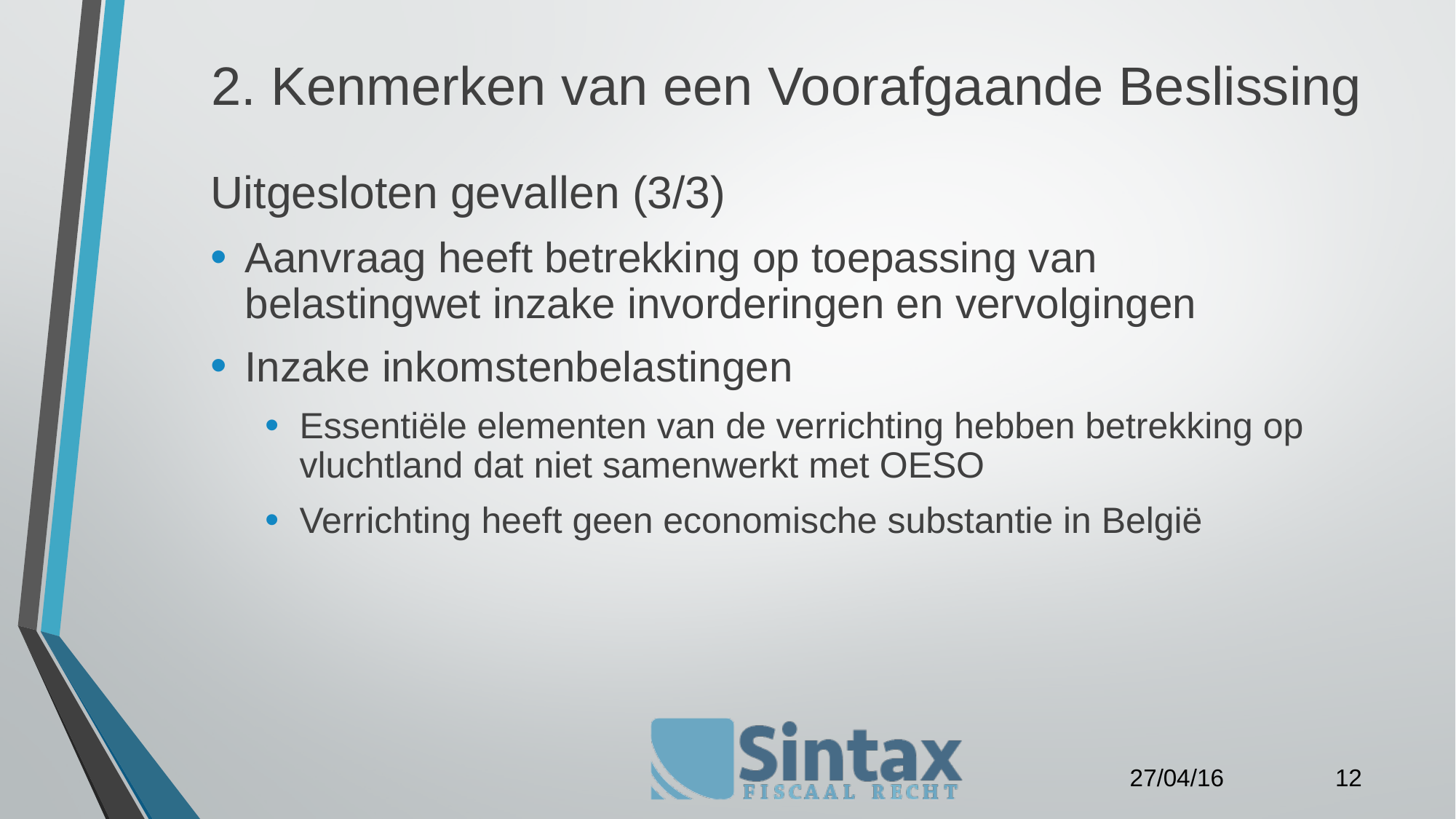

# 2. Kenmerken van een Voorafgaande Beslissing
Uitgesloten gevallen (3/3)
Aanvraag heeft betrekking op toepassing van belastingwet inzake invorderingen en vervolgingen
Inzake inkomstenbelastingen
Essentiële elementen van de verrichting hebben betrekking op vluchtland dat niet samenwerkt met OESO
Verrichting heeft geen economische substantie in België
12
27/04/16